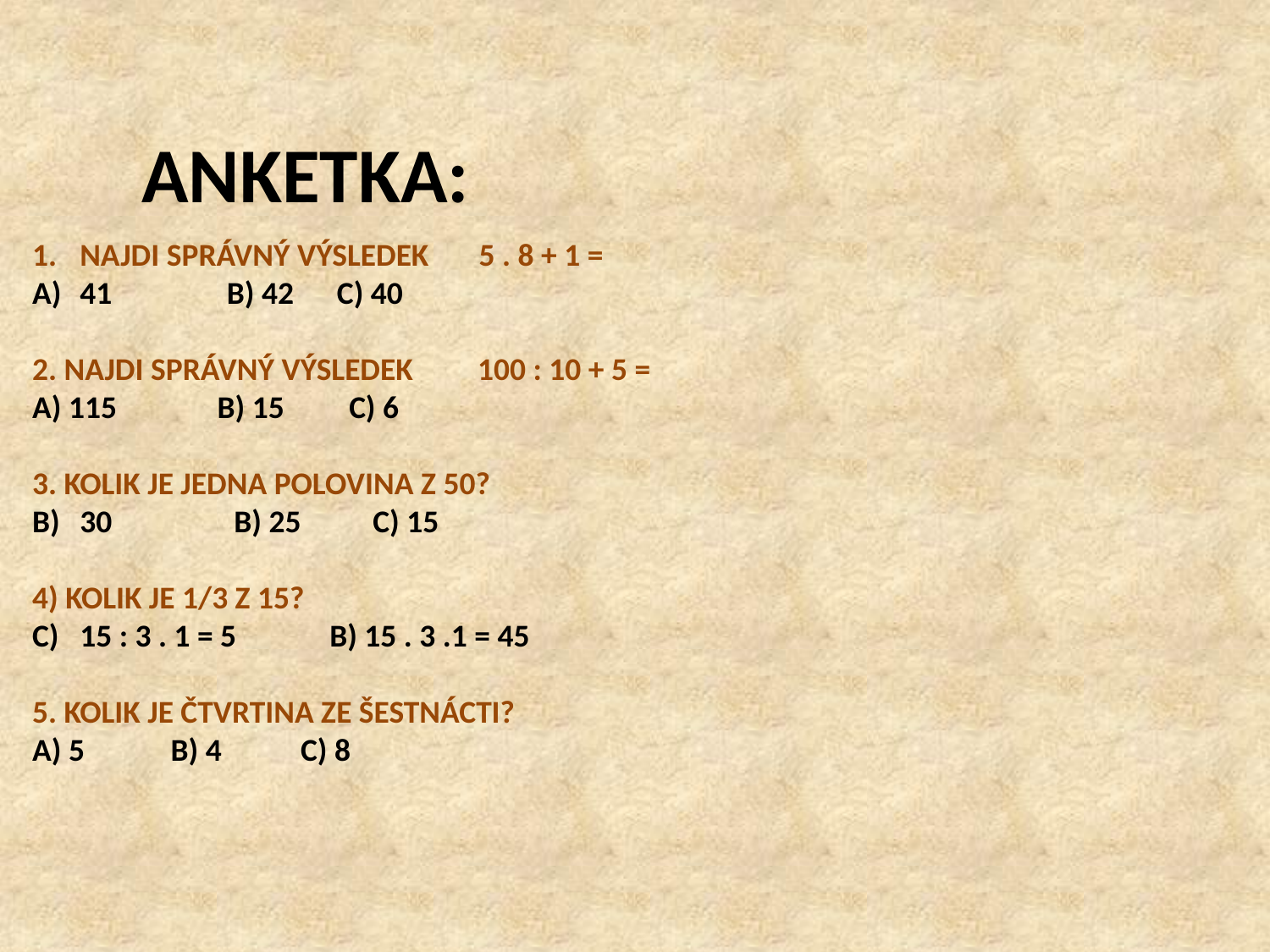

ANKETKA:
NAJDI SPRÁVNÝ VÝSLEDEK       5 . 8 + 1 =
41                B) 42      C) 40

2. NAJDI SPRÁVNÝ VÝSLEDEK         100 : 10 + 5 =
A) 115              B) 15         C) 6

3. KOLIK JE JEDNA POLOVINA Z 50?
30                 B) 25          C) 15

4) KOLIK JE 1/3 Z 15?
15 : 3 . 1 = 5             B) 15 . 3 .1 = 45

5. KOLIK JE ČTVRTINA ZE ŠESTNÁCTI?
A) 5            B) 4           C) 8